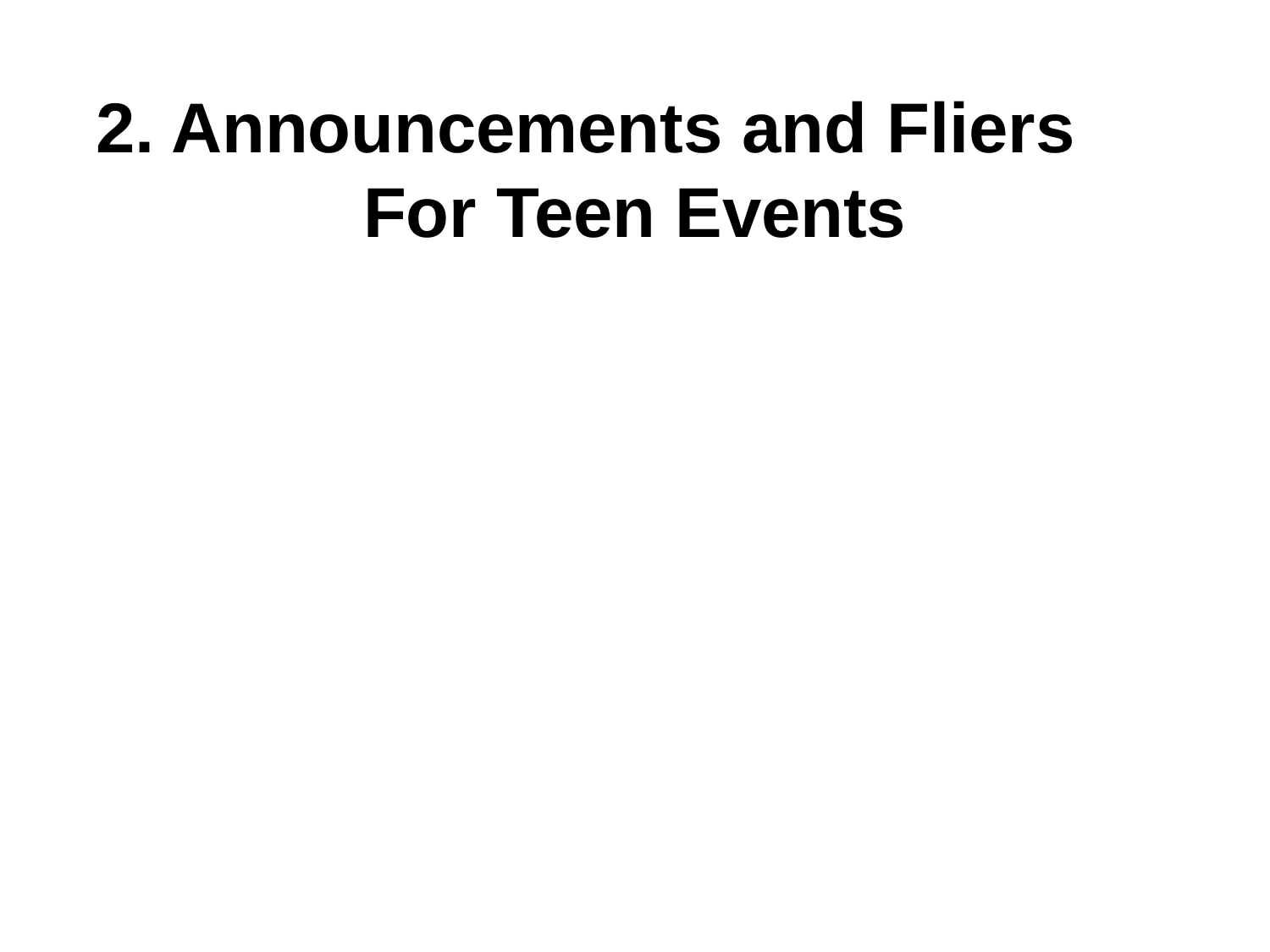

# 2. Announcements and Fliers      For Teen Events